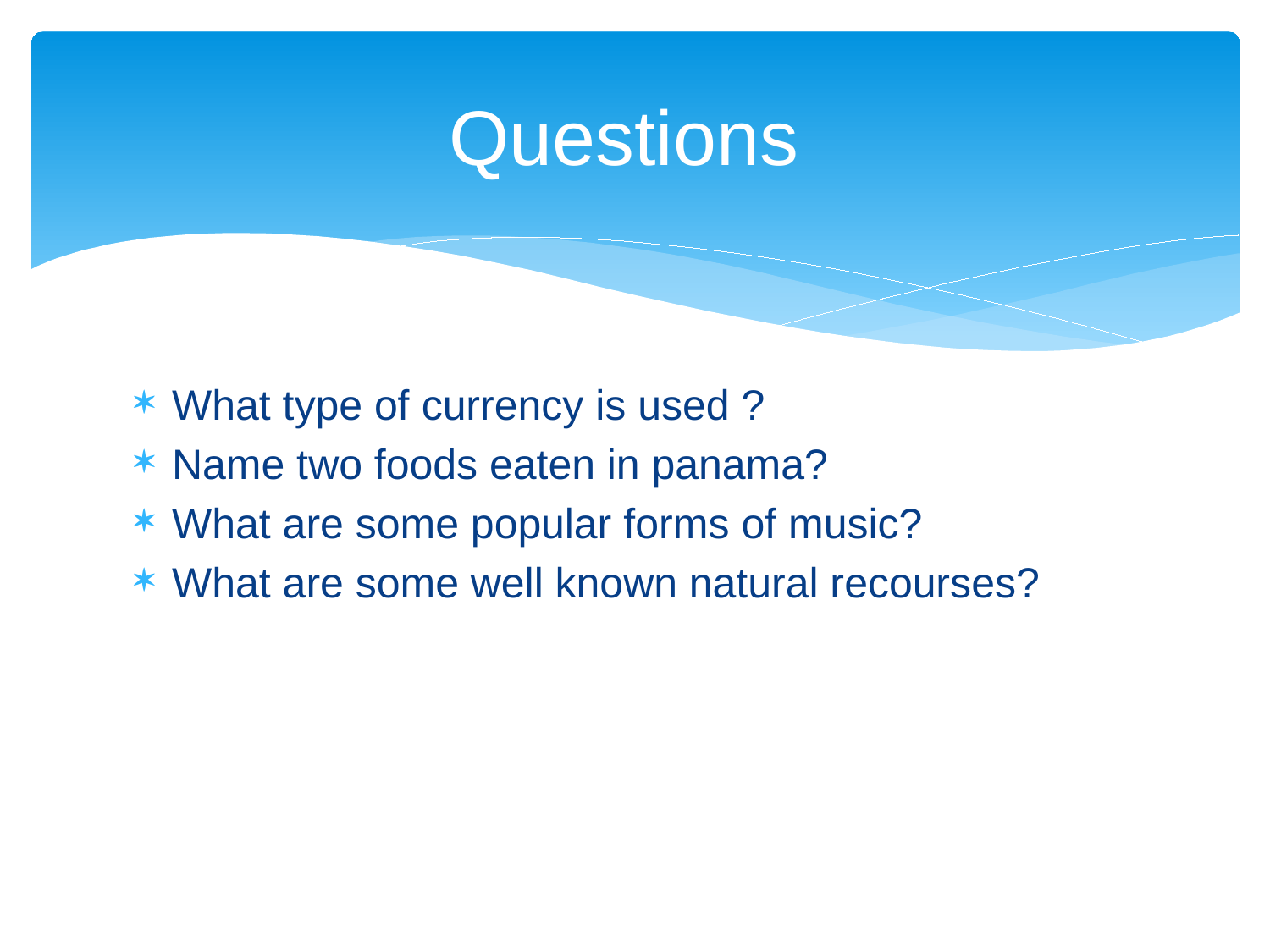

# Questions
What type of currency is used ?
Name two foods eaten in panama?
What are some popular forms of music?
What are some well known natural recourses?